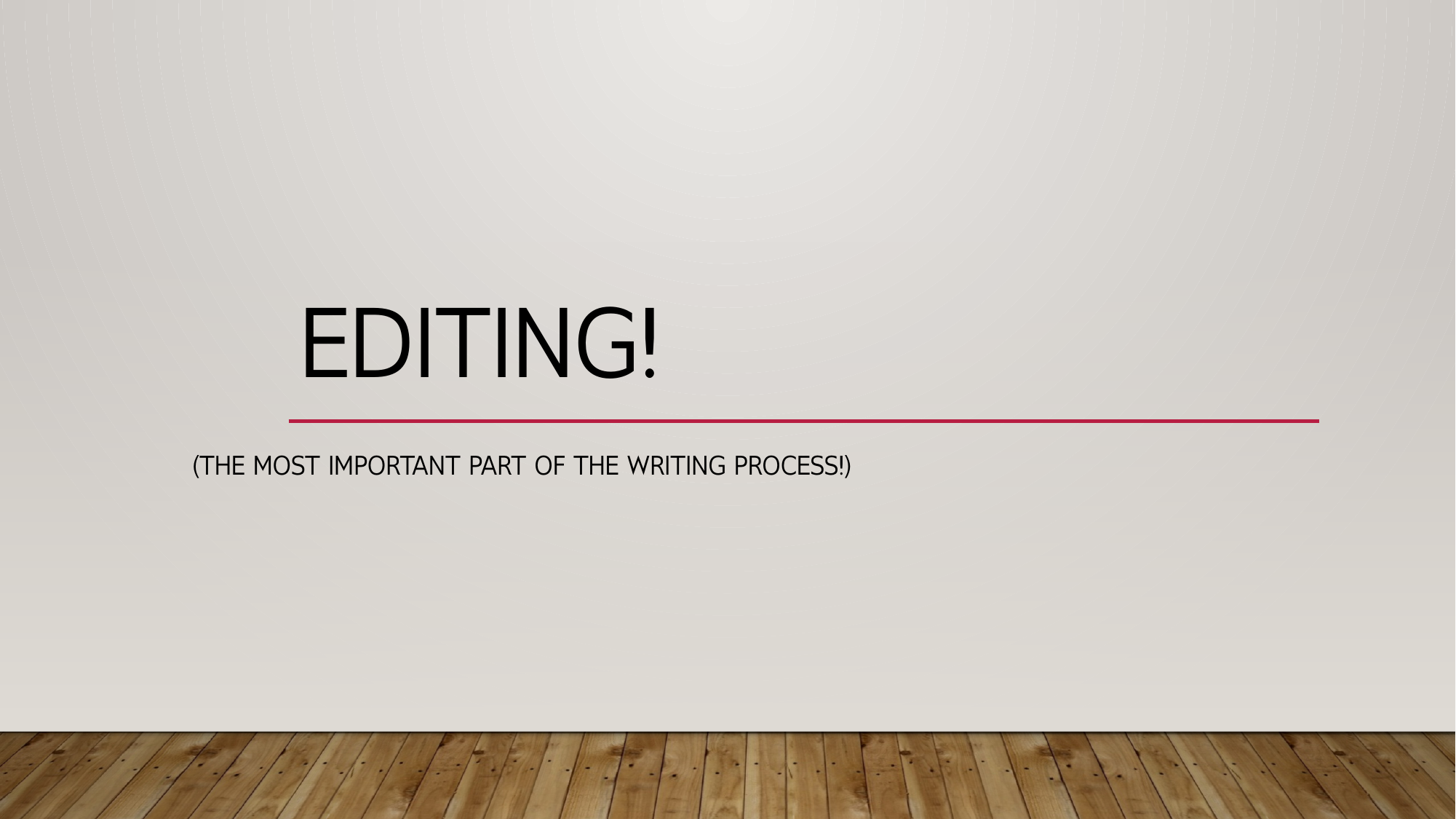

# Editing!
(The most important part of the writing process!)